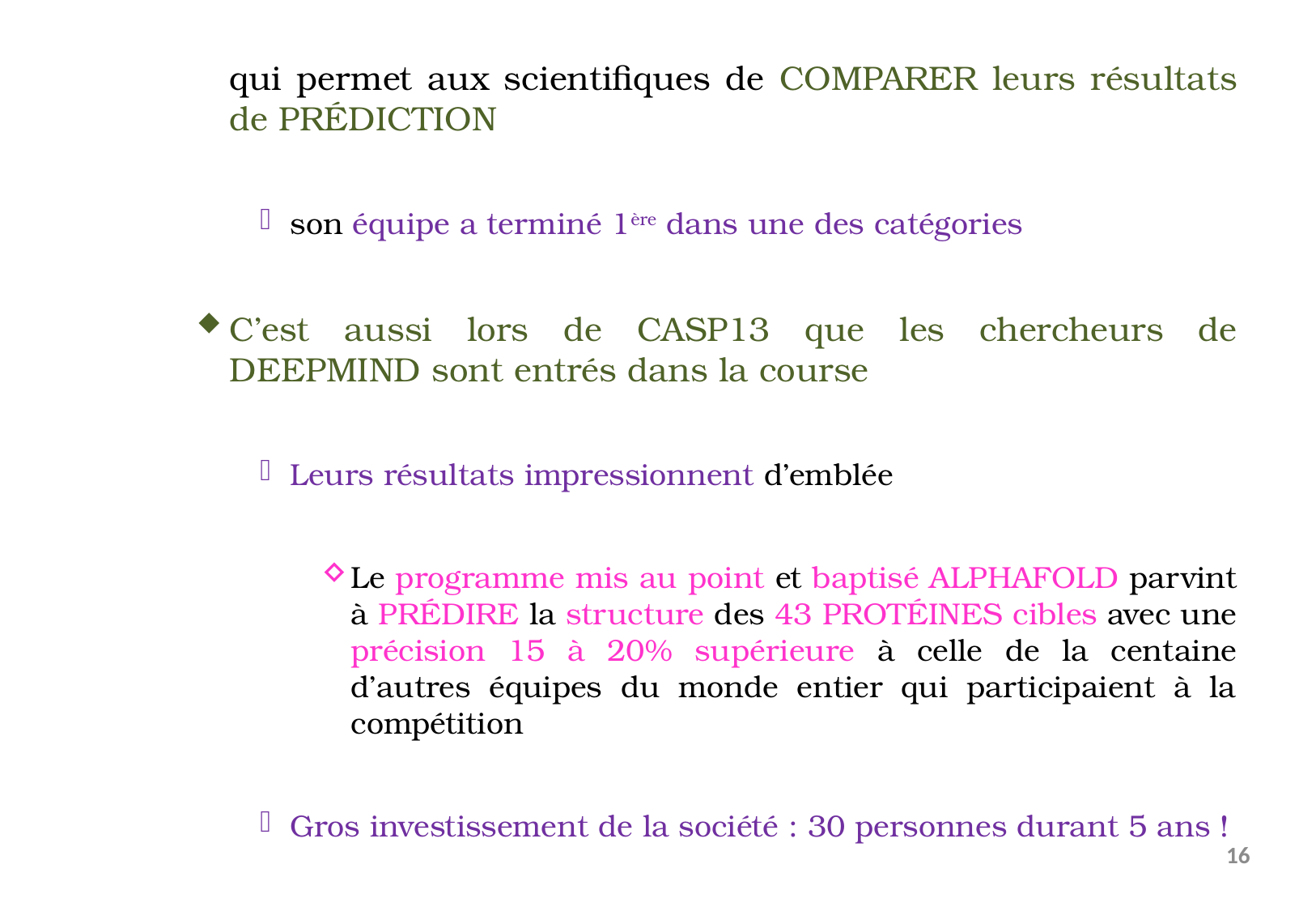

qui permet aux scientifiques de comparer leurs résultats de prédiction

son équipe a terminé 1ère dans une des catégories

C’est aussi lors de CASP13 que les chercheurs de Deepmind sont entrés dans la course

Leurs résultats impressionnent d’emblée

Le programme mis au point et baptisé Alphafold parvint à prédire la structure des 43 protéines cibles avec une précision 15 à 20% supérieure à celle de la centaine d’autres équipes du monde entier qui participaient à la compétition

Gros investissement de la société : 30 personnes durant 5 ans !
16